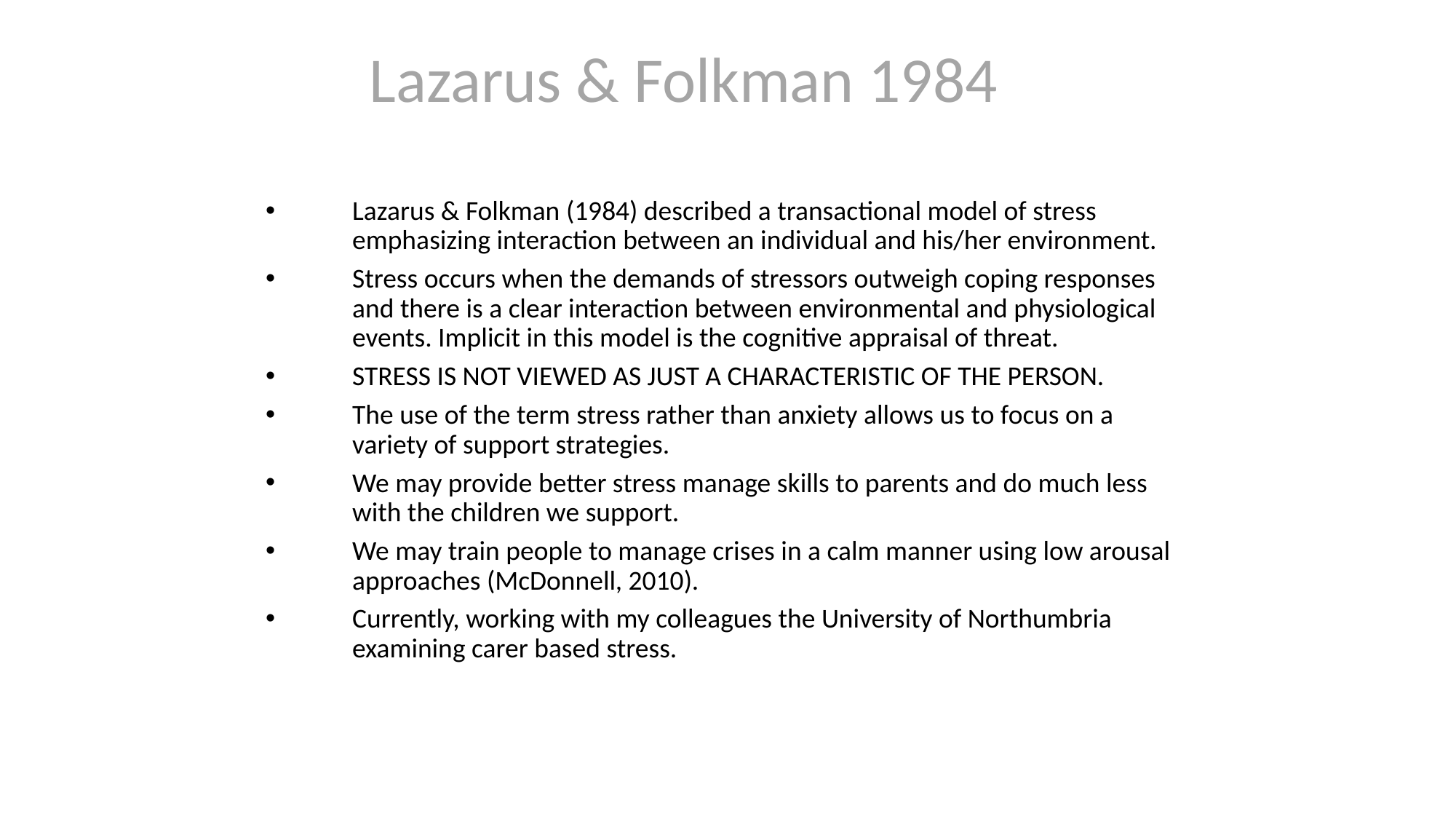

# Lazarus & Folkman 1984
Lazarus & Folkman (1984) described a transactional model of stress emphasizing interaction between an individual and his/her environment.
Stress occurs when the demands of stressors outweigh coping responses and there is a clear interaction between environmental and physiological events. Implicit in this model is the cognitive appraisal of threat.
STRESS IS NOT VIEWED AS JUST A CHARACTERISTIC OF THE PERSON.
The use of the term stress rather than anxiety allows us to focus on a variety of support strategies.
We may provide better stress manage skills to parents and do much less with the children we support.
We may train people to manage crises in a calm manner using low arousal approaches (McDonnell, 2010).
Currently, working with my colleagues the University of Northumbria examining carer based stress.